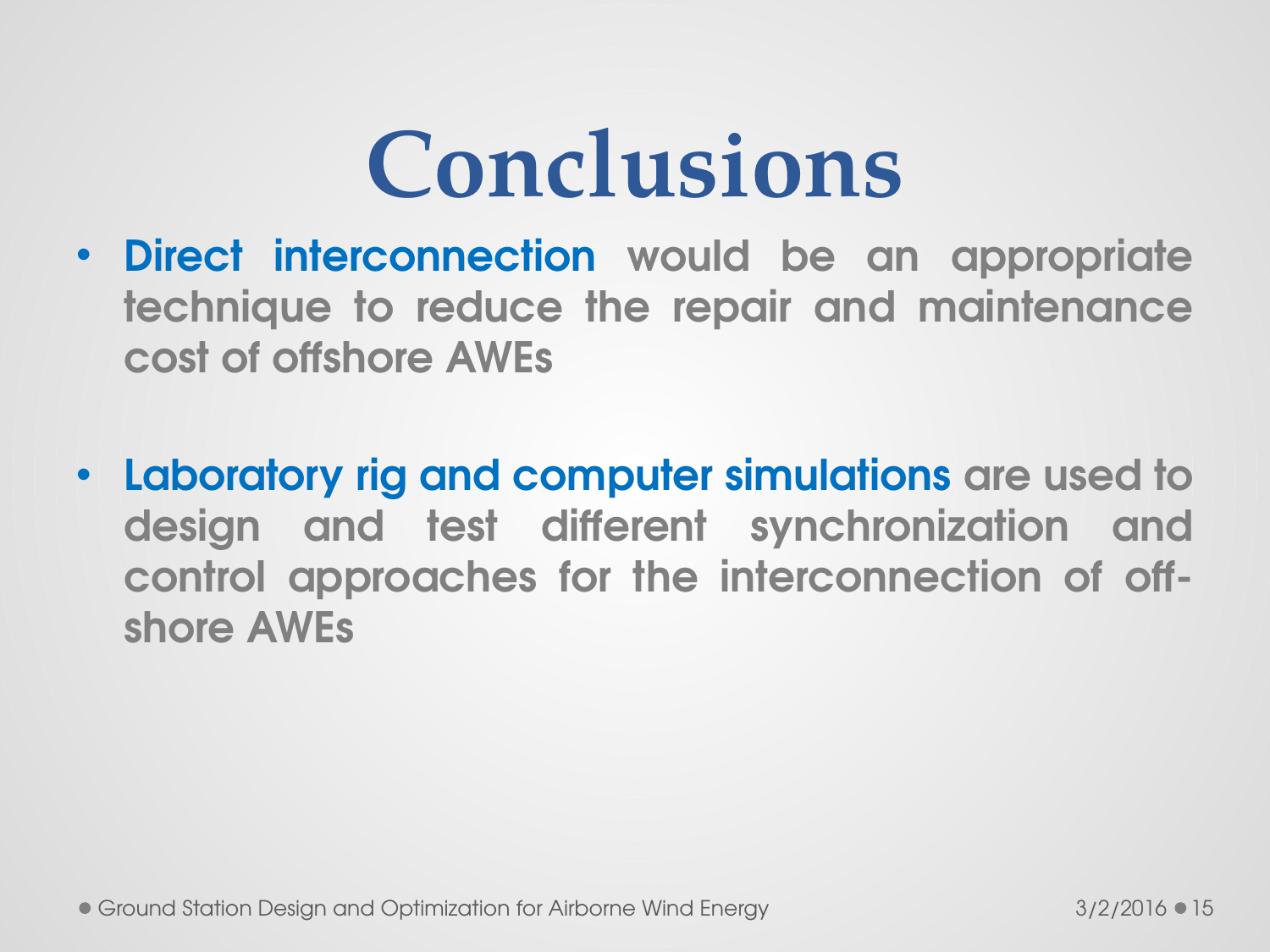

# Conclusions
Direct interconnection would be an appropriate technique to reduce the repair and maintenance cost of offshore AWEs

Laboratory rig and computer simulations are used to design and test different synchronization and control approaches for the interconnection of off-shore AWEs
Ground Station Design and Optimization for Airborne Wind Energy
3/2/2016
15